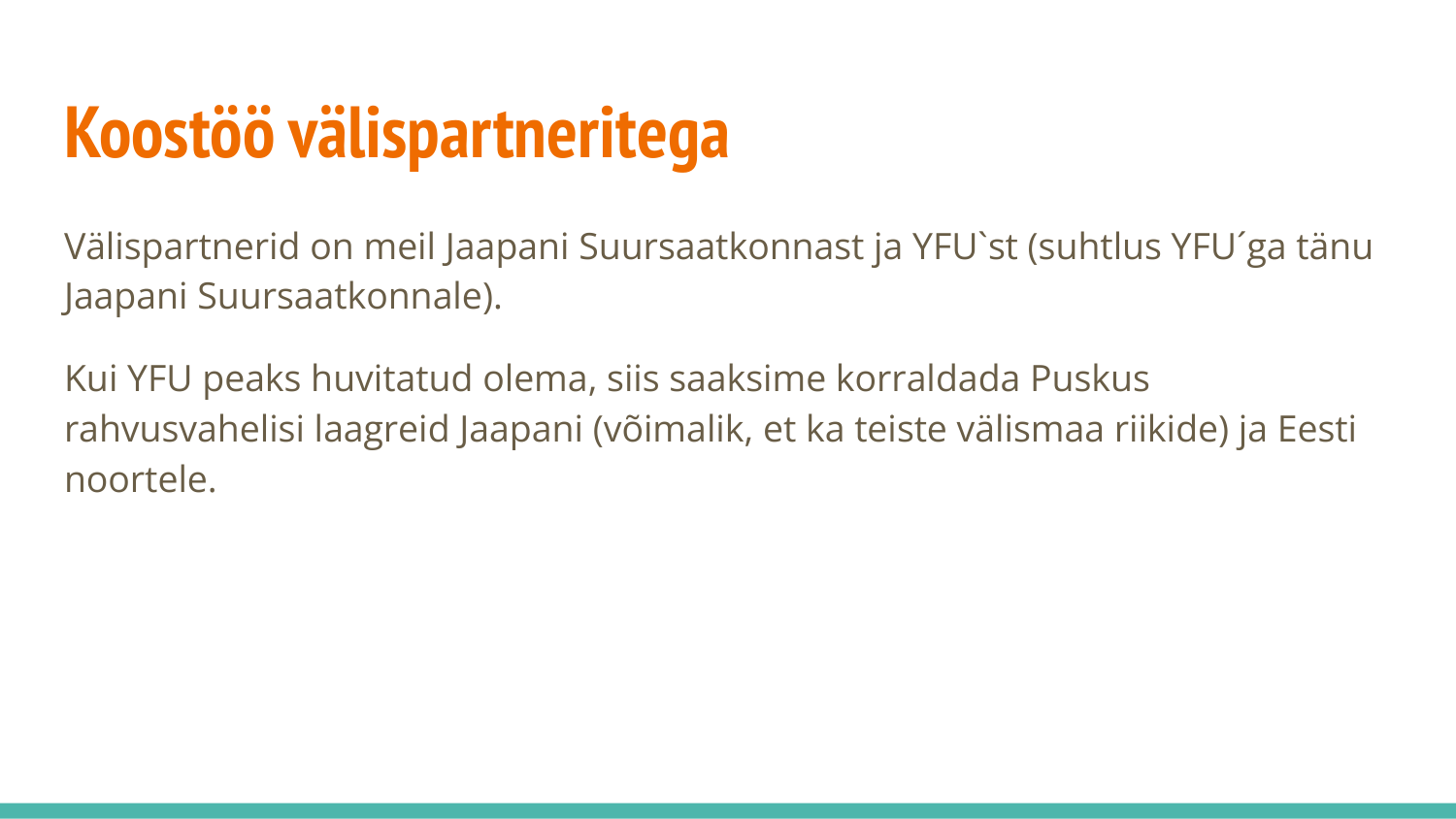

# Koostöö välispartneritega
Välispartnerid on meil Jaapani Suursaatkonnast ja YFU`st (suhtlus YFU´ga tänu Jaapani Suursaatkonnale).
Kui YFU peaks huvitatud olema, siis saaksime korraldada Puskus rahvusvahelisi laagreid Jaapani (võimalik, et ka teiste välismaa riikide) ja Eesti noortele.